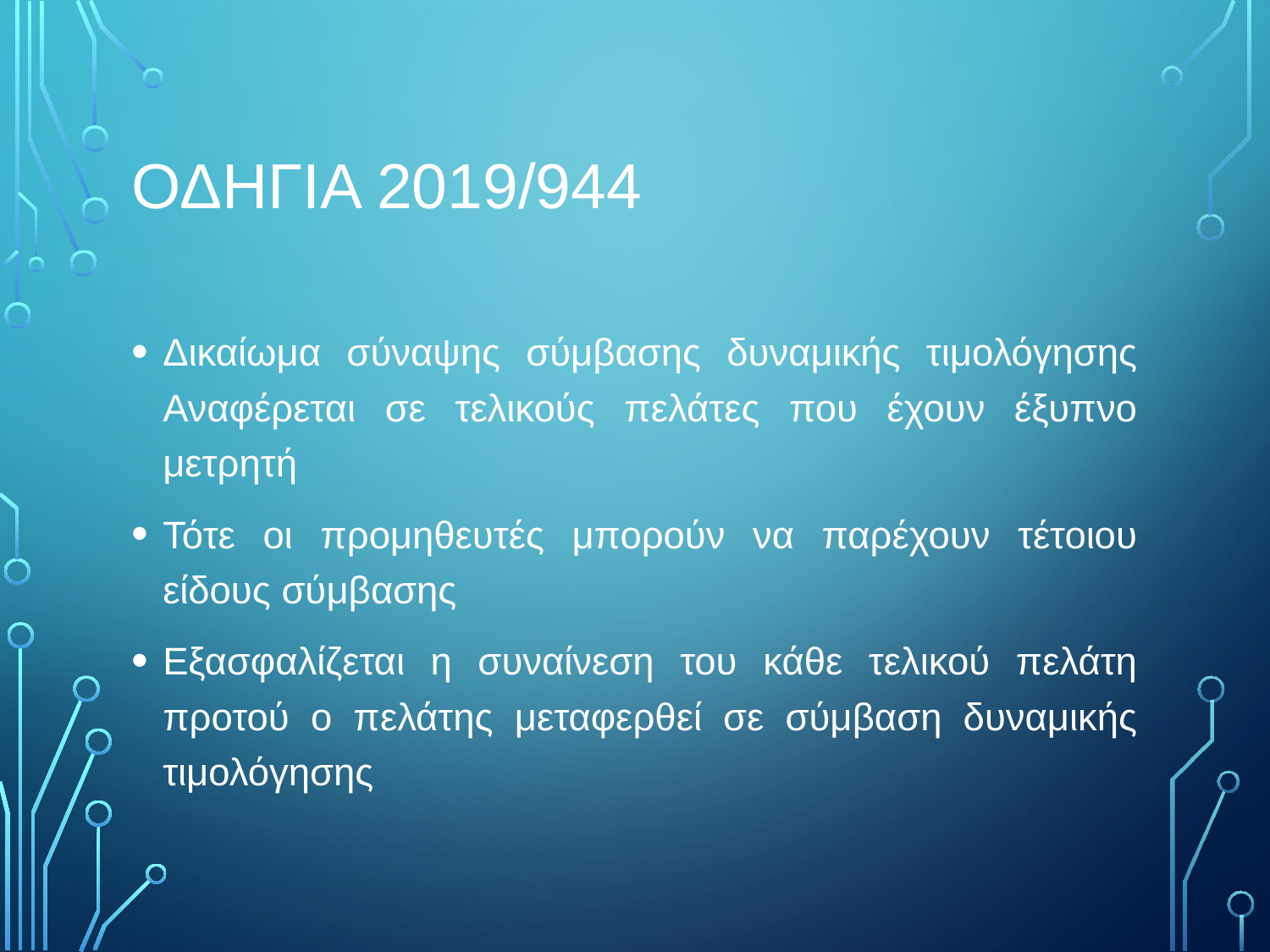

# ΟΔΗΓΙΑ 2019/944
Δικαίωμα σύναψης σύμβασης δυναμικής τιμολόγησης Αναφέρεται σε τελικούς πελάτες που έχουν έξυπνο μετρητή
Τότε οι προμηθευτές μπορούν να παρέχουν τέτοιου είδους σύμβασης
Εξασφαλίζεται η συναίνεση του κάθε τελικού πελάτη προτού ο πελάτης μεταφερθεί σε σύμβαση δυναμικής τιμολόγησης